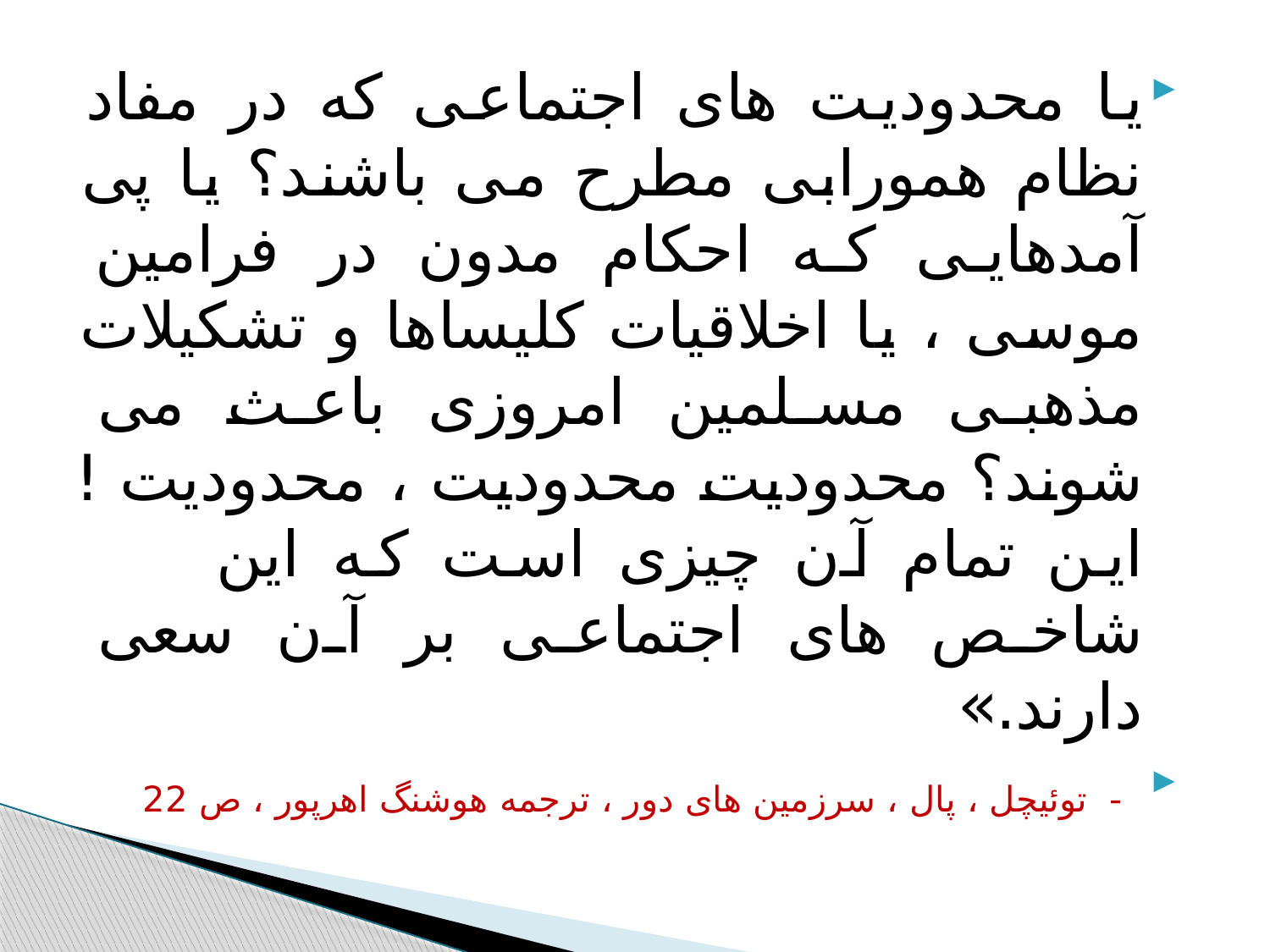

#
یا محدودیت های اجتماعی که در مفاد نظام همورابی مطرح می باشند؟ یا پی آمدهایی که احکام مدون در فرامین موسی ، یا اخلاقیات کلیساها و تشکیلات مذهبی مسلمین امروزی باعث می شوند؟ محدودیت محدودیت ، محدودیت ! این تمام آن چیزی است که این     شاخص های اجتماعی بر آن سعی دارند.»
 -  توئیچل ، پال ، سرزمین های دور ، ترجمه هوشنگ اهرپور ، ص 22